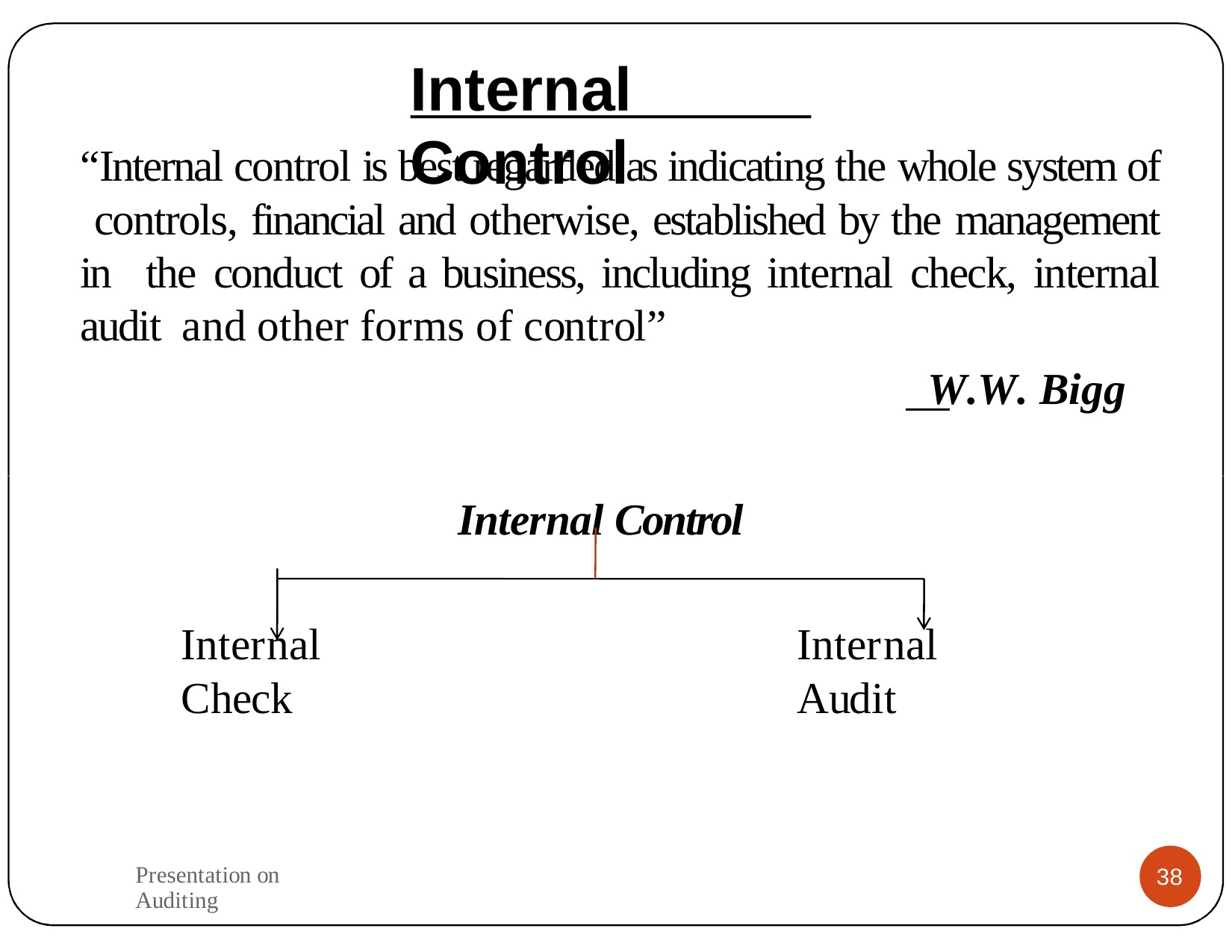

# Internal Control

“Internal control is best regarded as indicating the whole system of  controls, financial and otherwise, established by the management in  the conduct of a business, including internal check, internal audit  and other forms of control”
W.W. Bigg

Internal Control

Internal Check
Internal Audit
Presentation on Auditing
38